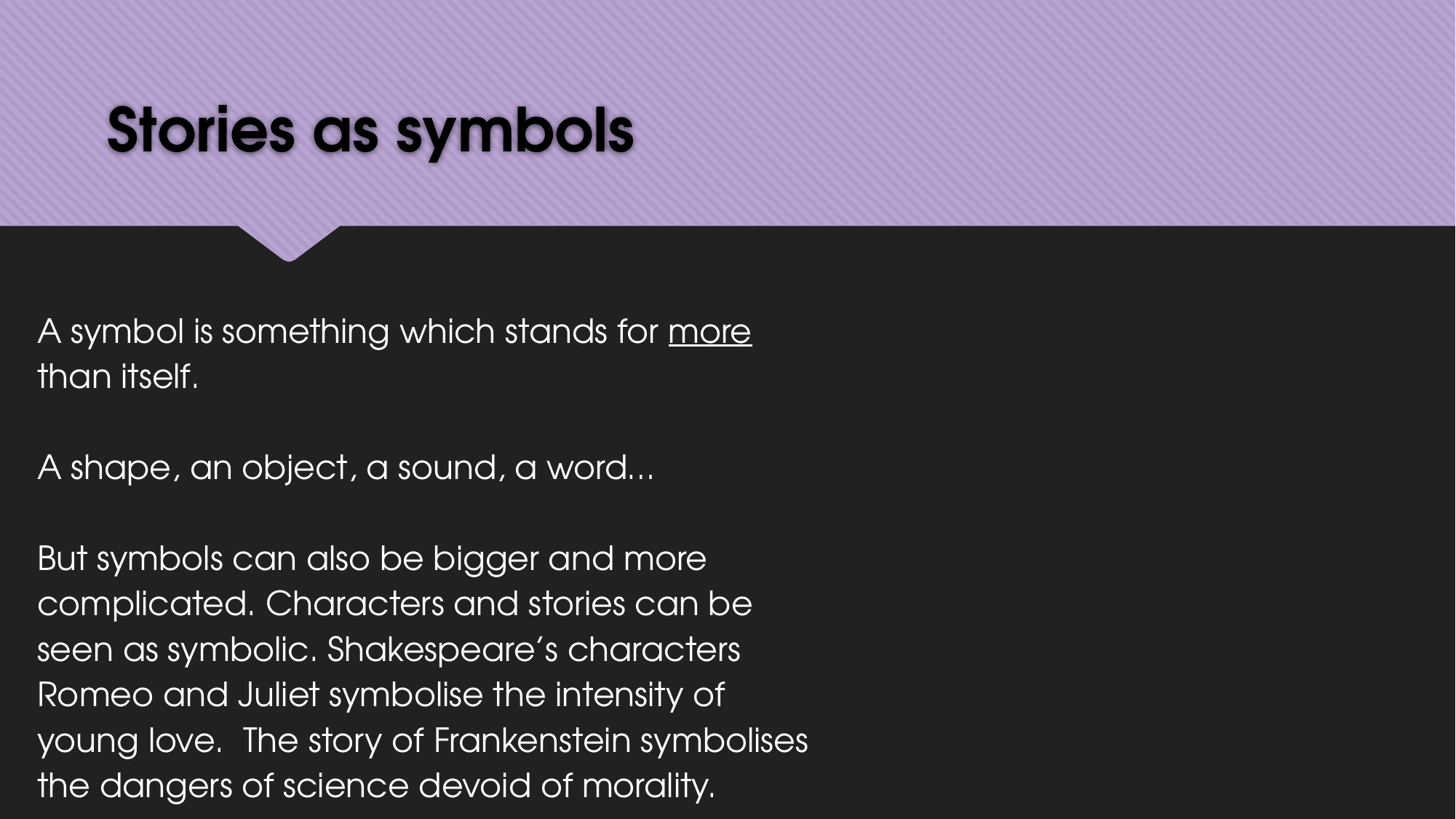

# Stories as symbols
A symbol is something which stands for more than itself.

A shape, an object, a sound, a word…

But symbols can also be bigger and more complicated. Characters and stories can be seen as symbolic. Shakespeare’s characters Romeo and Juliet symbolise the intensity of young love.  The story of Frankenstein symbolises the dangers of science devoid of morality.